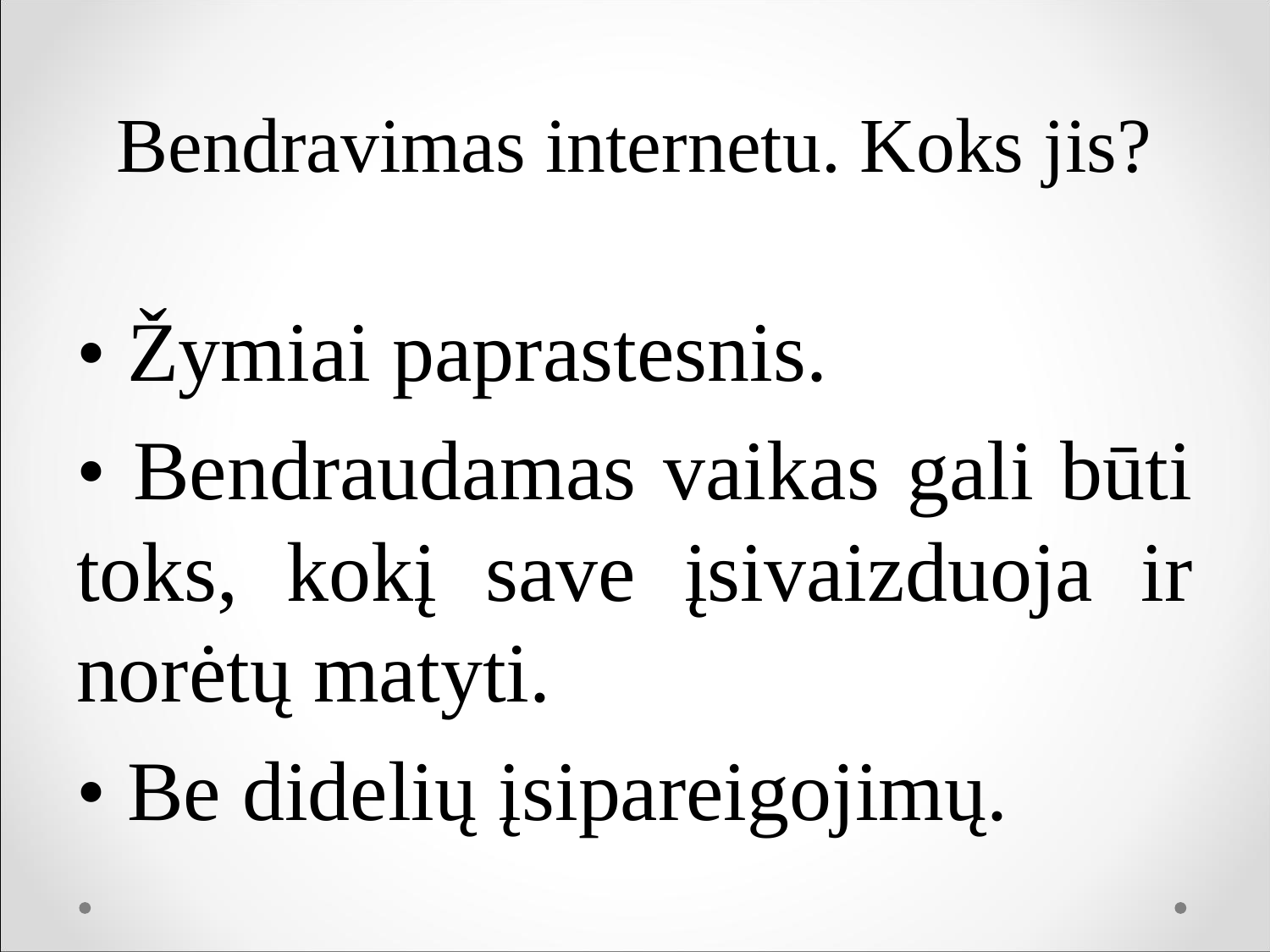

# Bendravimas internetu. Koks jis?

• Žymiai paprastesnis.
• Bendraudamas vaikas gali būti toks, kokį save įsivaizduoja ir norėtų matyti.
• Be didelių įsipareigojimų.